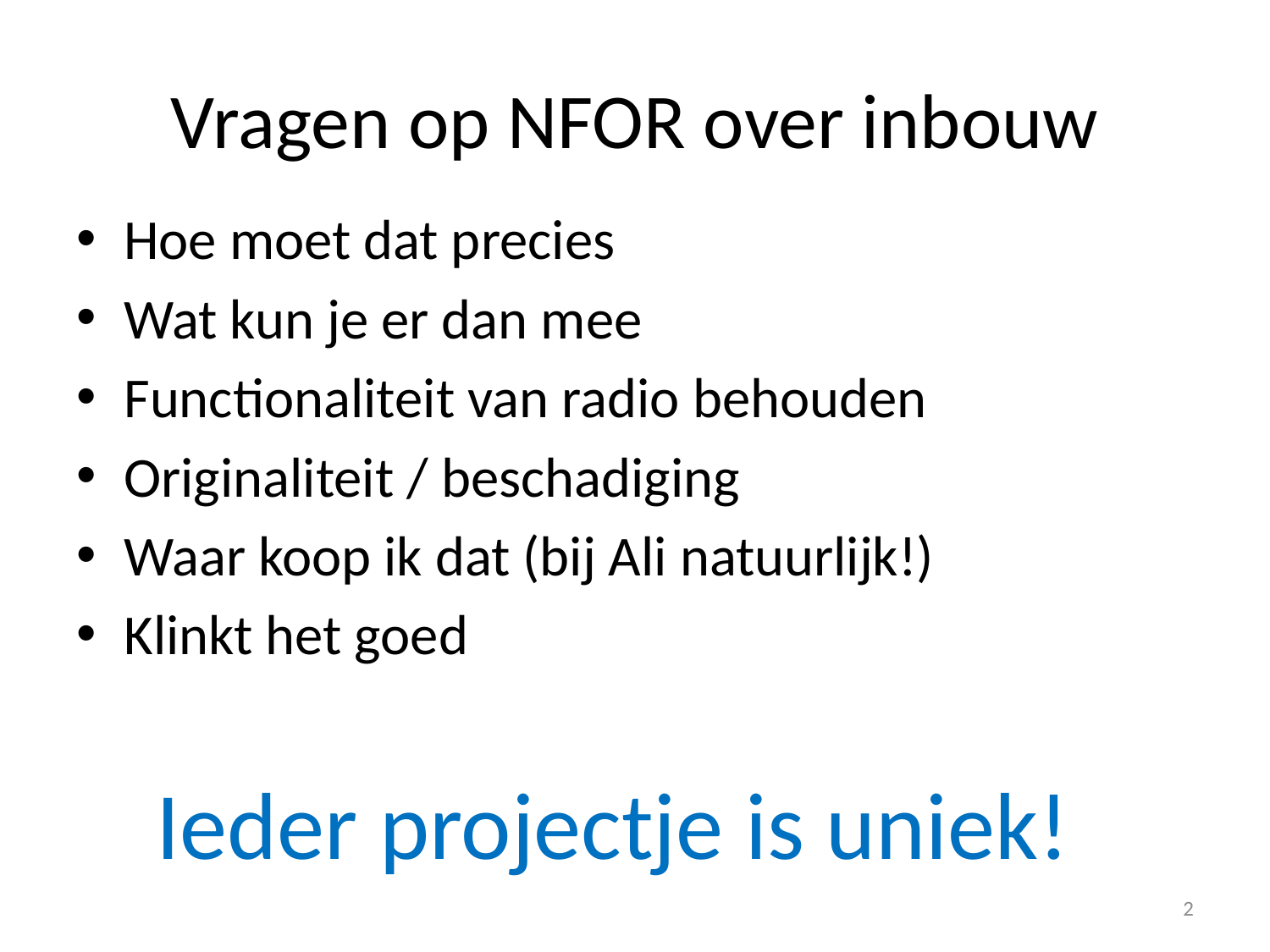

# Vragen op NFOR over inbouw
Hoe moet dat precies
Wat kun je er dan mee
Functionaliteit van radio behouden
Originaliteit / beschadiging
Waar koop ik dat (bij Ali natuurlijk!)
Klinkt het goed

Ieder projectje is uniek!
2